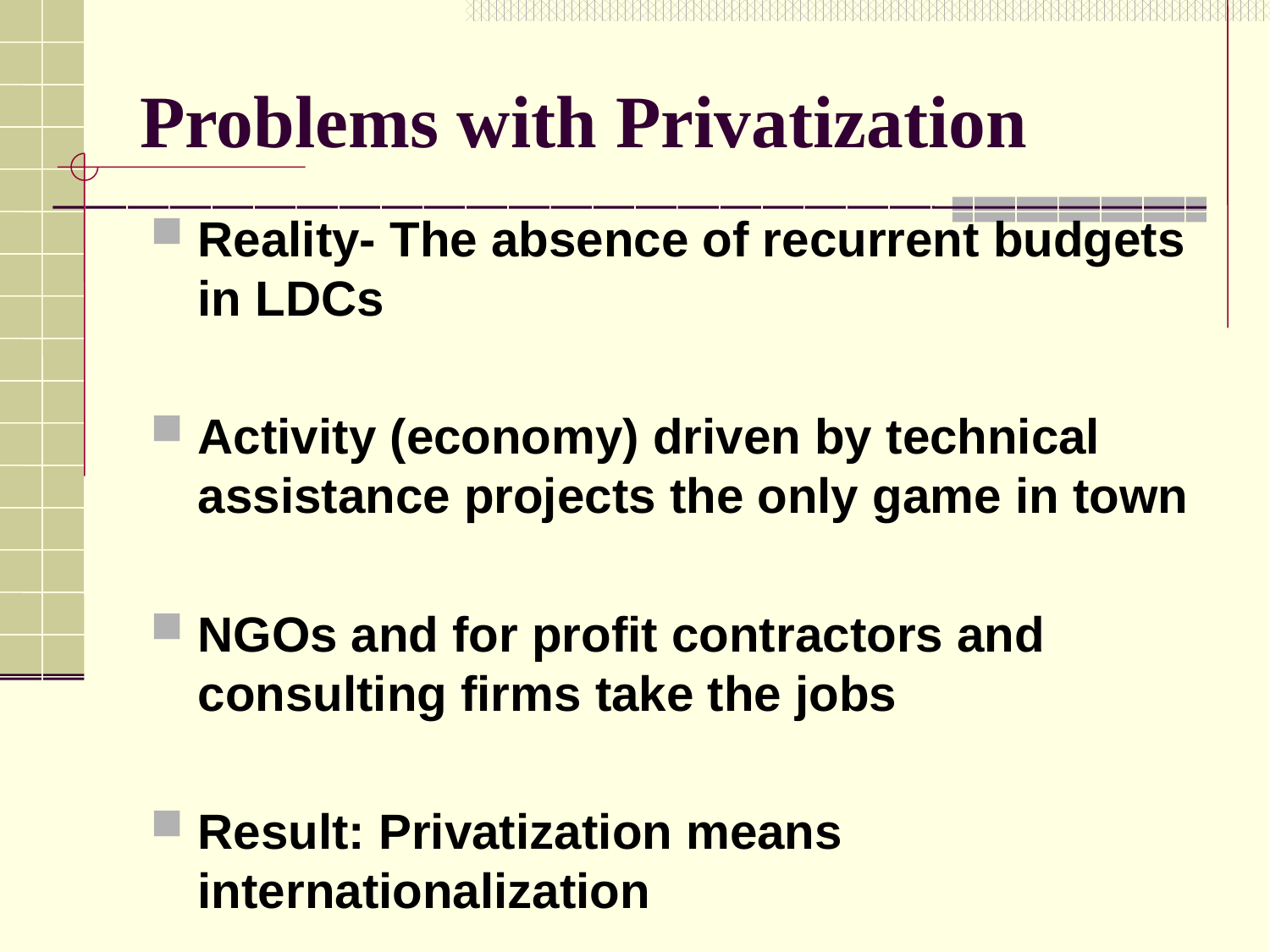

# Problems with Privatization
Reality- The absence of recurrent budgets in LDCs

Activity (economy) driven by technical assistance projects the only game in town

NGOs and for profit contractors and consulting firms take the jobs

Result: Privatization means internationalization